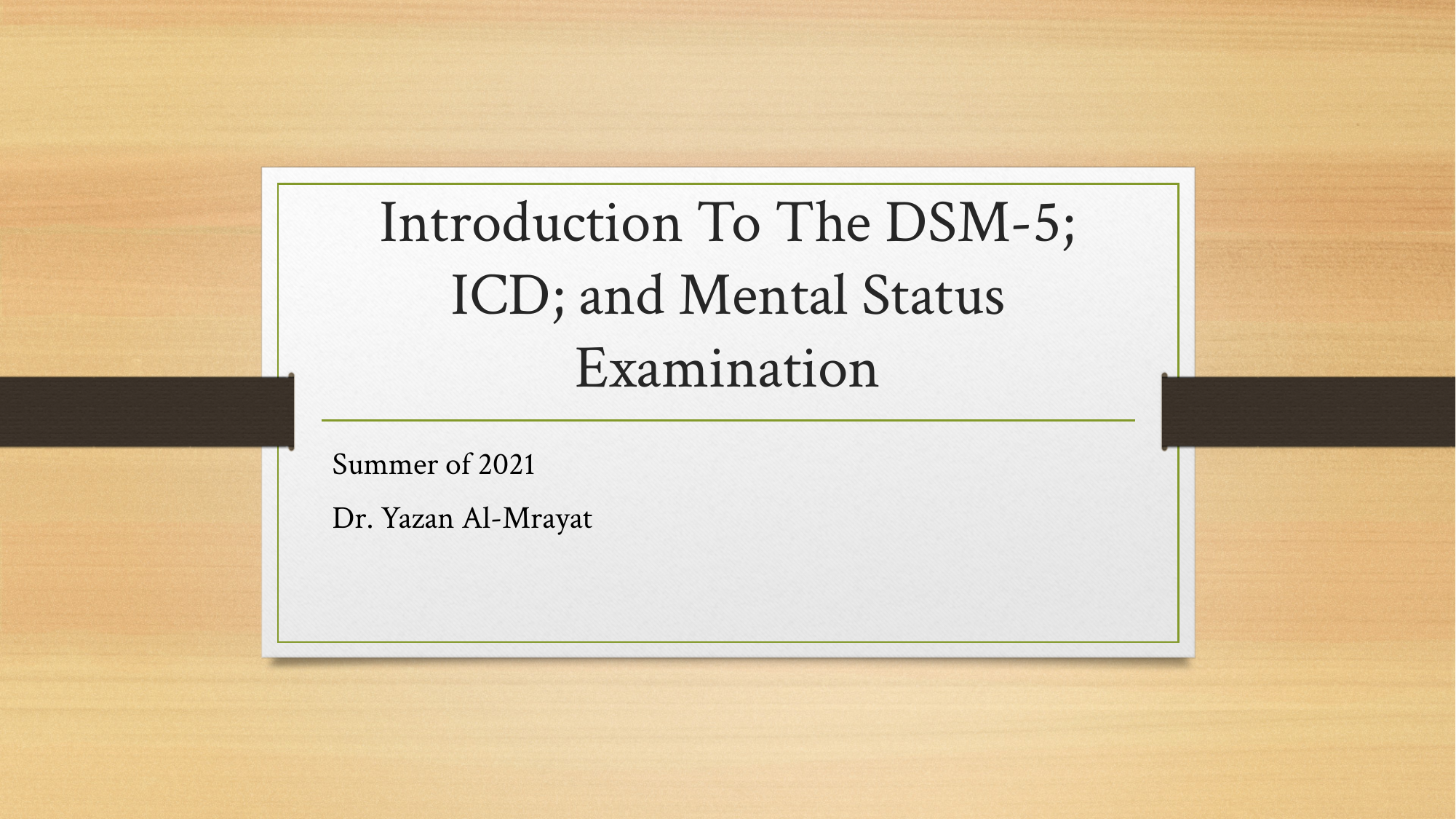

# Introduction To The DSM-5; ICD; and Mental Status Examination
Summer of 2021
Dr. Yazan Al-Mrayat